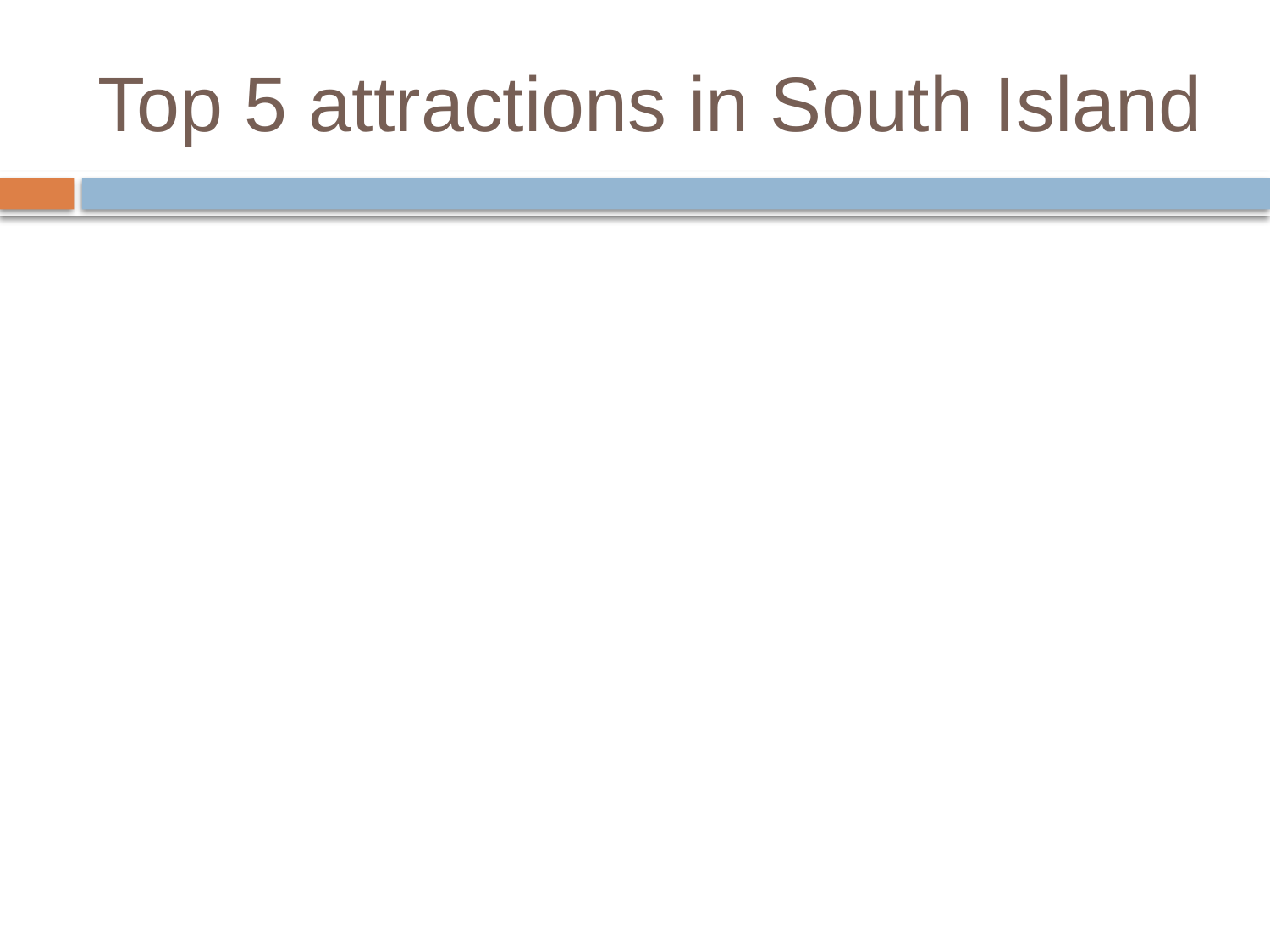

# Top 5 attractions in South Island